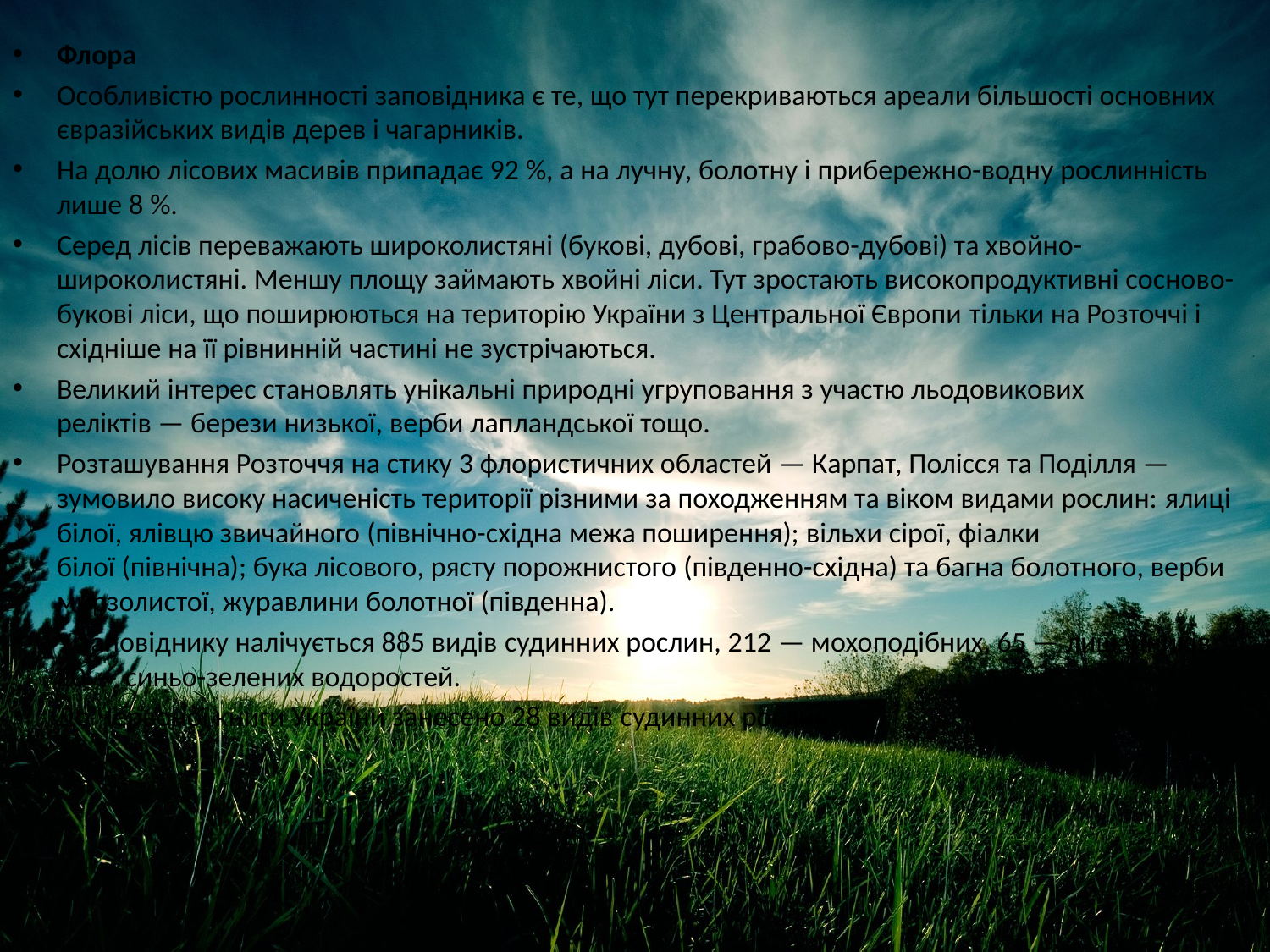

Флора
Особливістю рослинності заповідника є те, що тут перекриваються ареали більшості основних євразійських видів дерев і чагарників.
На долю лісових масивів припадає 92 %, а на лучну, болотну і прибережно-водну рослинність лише 8 %.
Серед лісів переважають широколистяні (букові, дубові, грабово-дубові) та хвойно-широколистяні. Меншу площу займають хвойні ліси. Тут зростають високопродуктивні сосново-букові ліси, що поширюються на територію України з Центральної Європи тільки на Розточчі і східніше на її рівнинній частині не зустрічаються.
Великий інтерес становлять унікальні природні угруповання з участю льодовикових реліктів — берези низької, верби лапландської тощо.
Розташування Розточчя на стику 3 флористичних областей — Карпат, Полісся та Поділля — зумовило високу насиченість території різними за походженням та віком видами рослин: ялиці білої, ялівцю звичайного (північно-східна межа поширення); вільхи сірої, фіалки білої (північна); бука лісового, рясту порожнистого (південно-східна) та багна болотного, верби мирзолистої, журавлини болотної (південна).
У заповіднику налічується 885 видів судинних рослин, 212 — мохоподібних, 65 — лишайників, 20 — синьо-зелених водоростей.
До Червоної книги України занесено 28 видів судинних рослин.